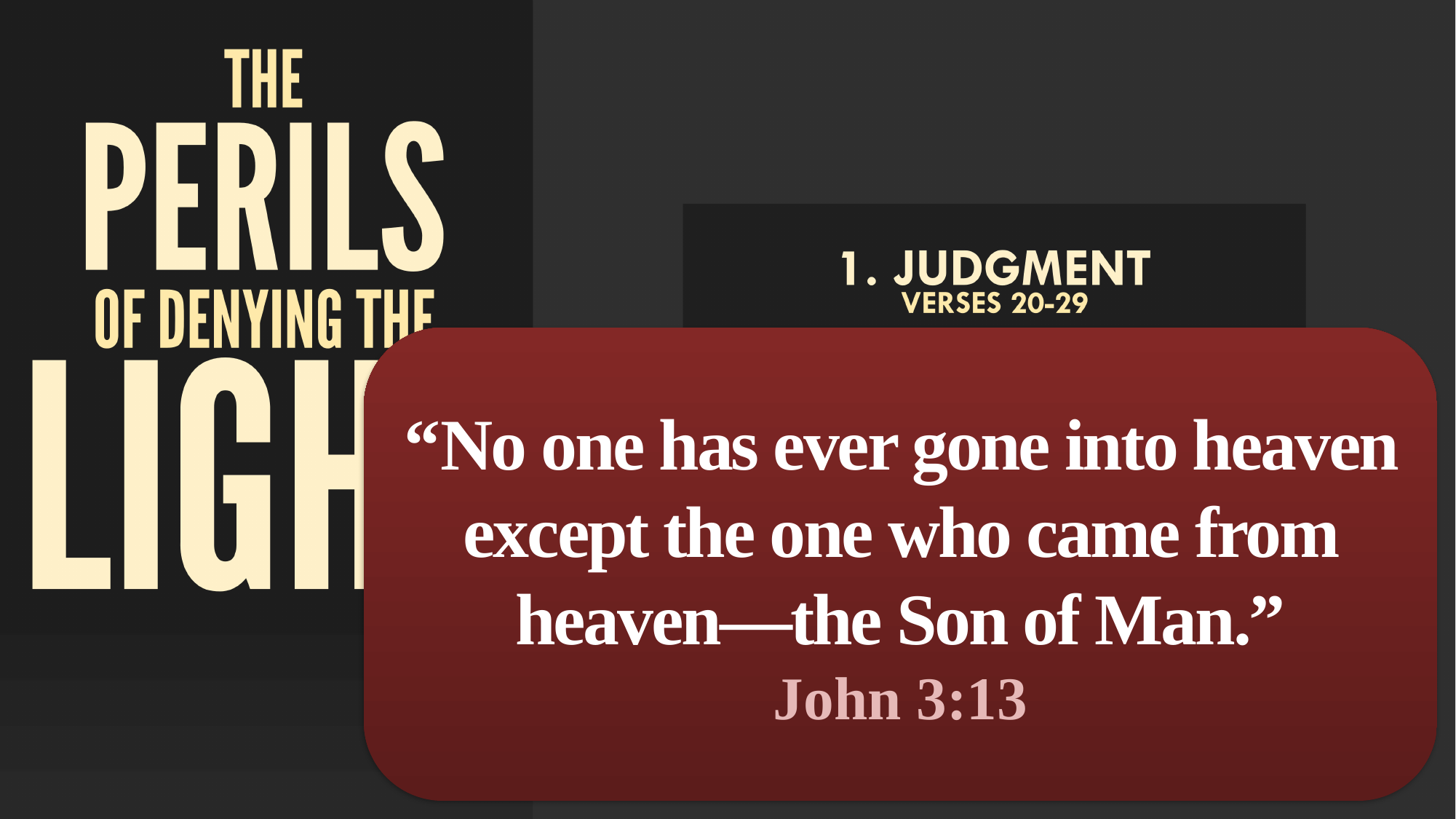

“No one has ever gone into heaven except the one who came from heaven—the Son of Man.”
John 3:13